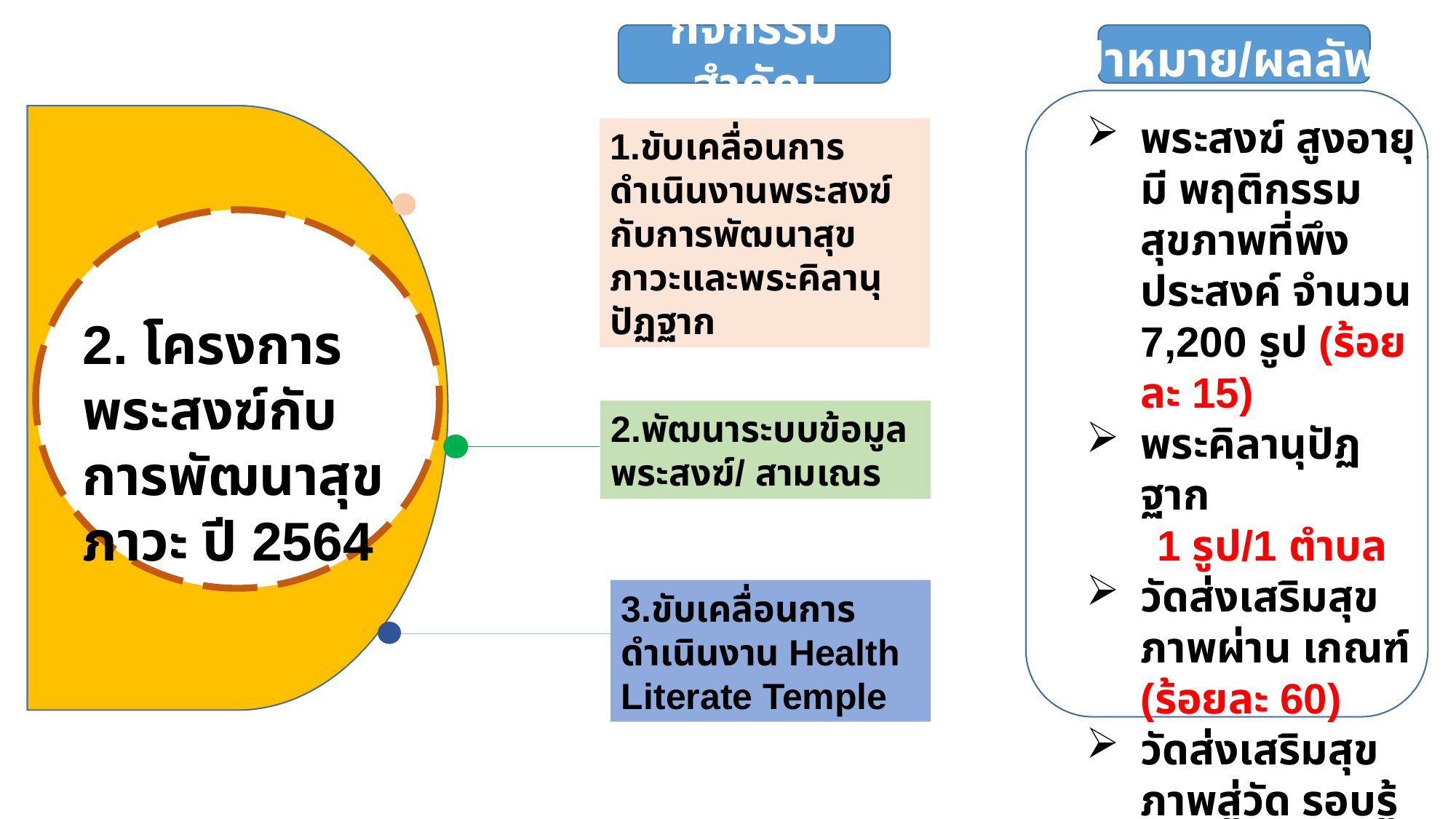

เป้าหมาย/ผลลัพท์
กิจกรรมสำคัญ

พระสงฆ์ สูงอายุ มี พฤติกรรมสุขภาพที่พึงประสงค์ จำนวน 7,200 รูป (ร้อยละ 15)
พระคิลานุปัฏฐาก
      1 รูป/1 ตำบล
วัดส่งเสริมสุขภาพผ่าน เกณฑ์ (ร้อยละ 60)
วัดส่งเสริมสุขภาพสู่วัด รอบรู้ด้านสุขภาพ อย่าง น้อย จังหวัดละ 1 วัด
1.ขับเคลื่อนการดำเนินงานพระสงฆ์ กับการพัฒนาสุขภาวะและพระคิลานุปัฏฐาก

2. โครงการพระสงฆ์กับการพัฒนาสุขภาวะ ปี 2564
2.พัฒนาระบบข้อมูลพระสงฆ์/ สามเณร

3.ขับเคลื่อนการ ดำเนินงาน Health Literate Temple